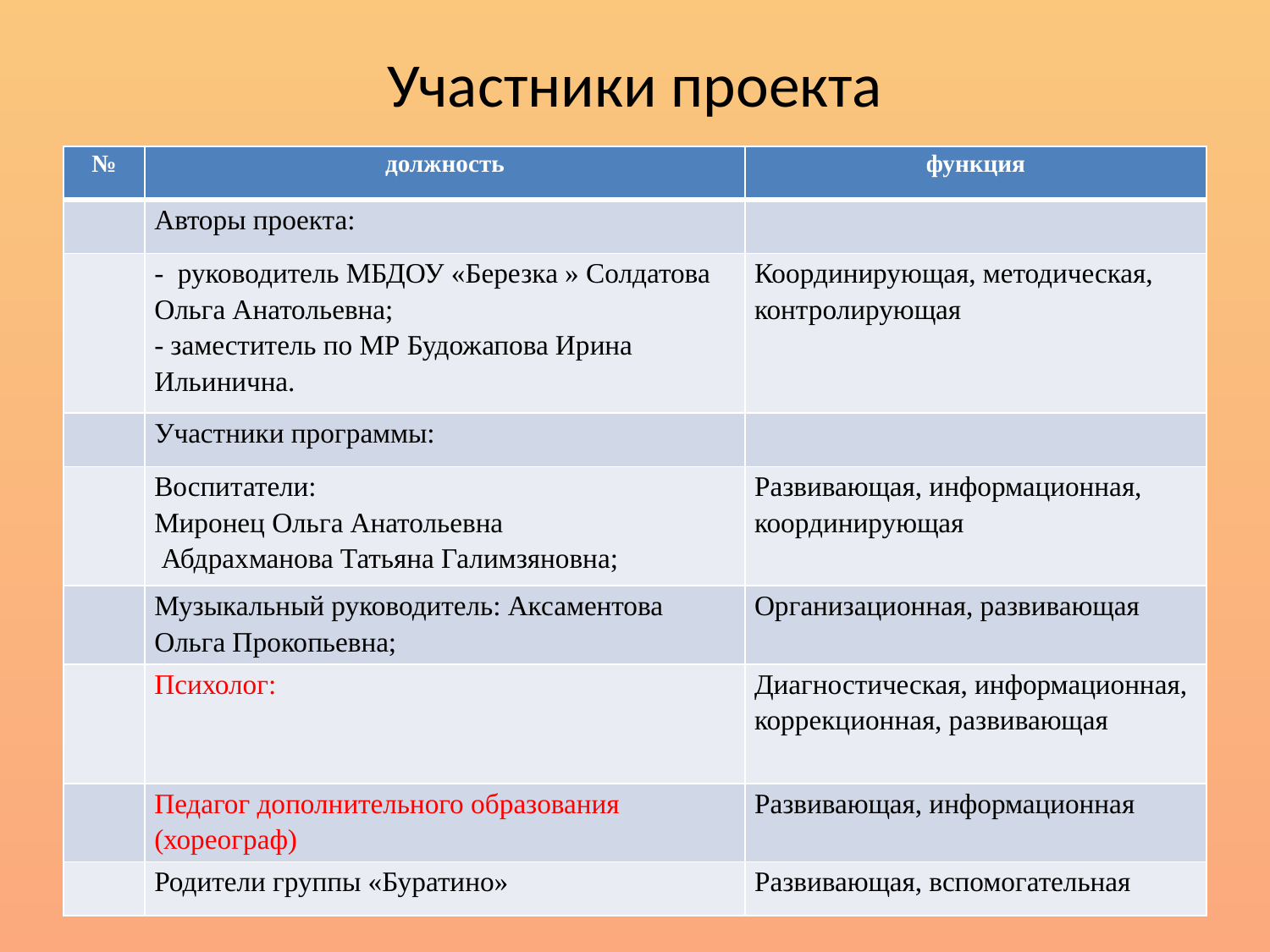

# Участники проекта
| № | должность | функция |
| --- | --- | --- |
|  | Авторы проекта: |  |
|  | - руководитель МБДОУ «Березка » Солдатова Ольга Анатольевна; - заместитель по МР Будожапова Ирина Ильинична. | Координирующая, методическая, контролирующая |
|  | Участники программы: |  |
|  | Воспитатели: Миронец Ольга Анатольевна Абдрахманова Татьяна Галимзяновна; | Развивающая, информационная, координирующая |
|  | Музыкальный руководитель: Аксаментова Ольга Прокопьевна; | Организационная, развивающая |
|  | Психолог: | Диагностическая, информационная, коррекционная, развивающая |
|  | Педагог дополнительного образования (хореограф) | Развивающая, информационная |
|  | Родители группы «Буратино» | Развивающая, вспомогательная |